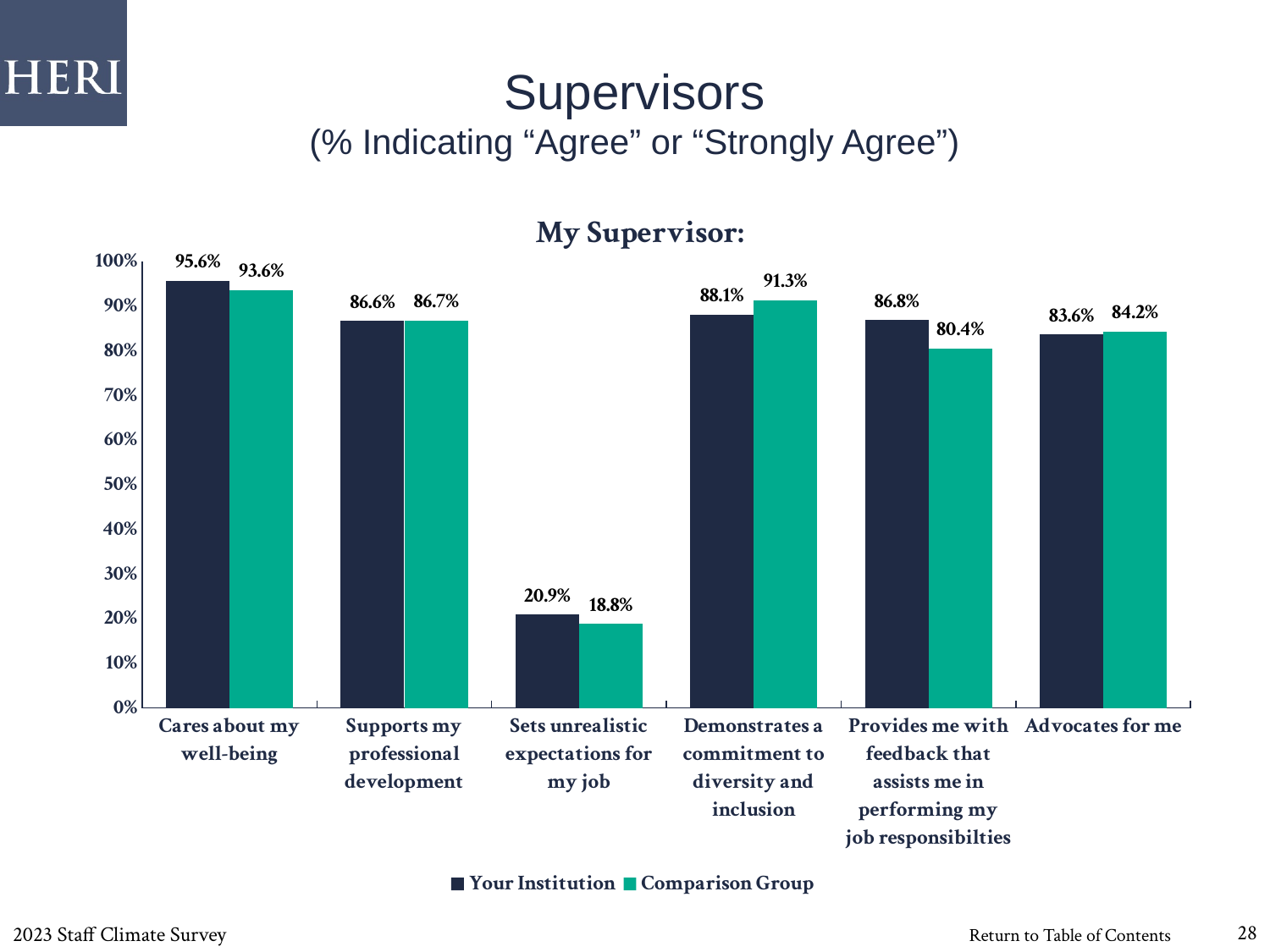

# Supervisors (% Indicating “Agree” or “Strongly Agree”)

### Chart: My Supervisor:

| Category | Your Institution | Comparison Group  |
|---|---|---|
| Cares about my well-being | 0.956 | 0.936 |
| Supports my professional development | 0.866 | 0.867 |
| Sets unrealistic expectations for my job | 0.209 | 0.188 |
| Demonstrates a commitment to diversity and inclusion | 0.881 | 0.913 |
| Provides me with feedback that assists me in performing my job responsibilties | 0.868 | 0.804 |
| Advocates for me | 0.836 | 0.842 |
2023 Staff Climate Survey
28